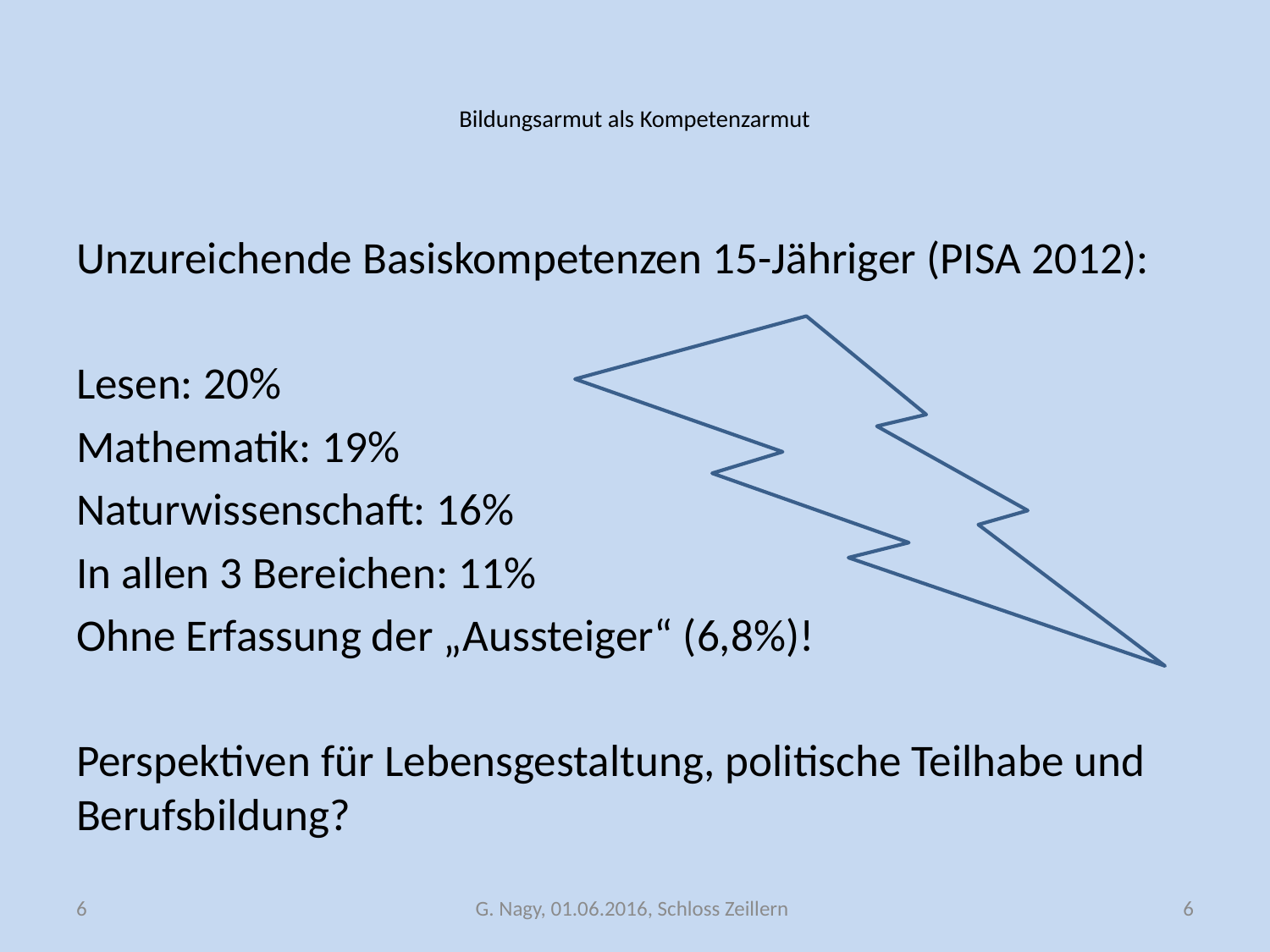

# Bildungsarmut als Kompetenzarmut
Unzureichende Basiskompetenzen 15-Jähriger (PISA 2012):

Lesen: 20%
Mathematik: 19%
Naturwissenschaft: 16%
In allen 3 Bereichen: 11%
Ohne Erfassung der „Aussteiger“ (6,8%)!

Perspektiven für Lebensgestaltung, politische Teilhabe und Berufsbildung?

6
G. Nagy, 01.06.2016, Schloss Zeillern
6